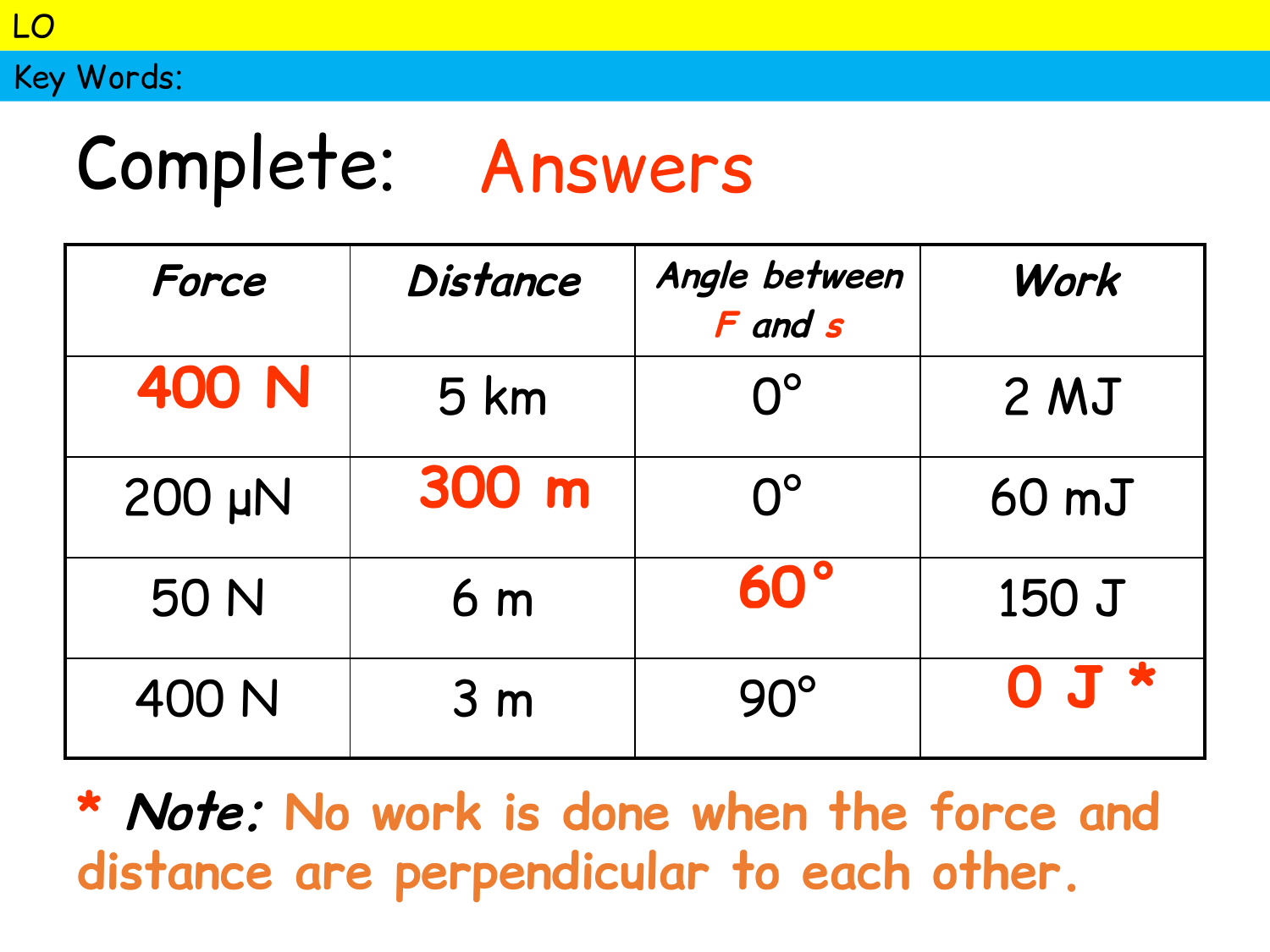

Answers
# Complete:
| Force | Distance | Angle between F and s | Work |
| --- | --- | --- | --- |
| 400 N | 5 km | 0° | 2 MJ |
| 200 μN | 300 m | 0° | 60 mJ |
| 50 N | 6 m | 60° | 150 J |
| 400 N | 3 m | 90° | 0 J |
400 N
300 m
60°
0 J *
* Note: No work is done when the force and distance are perpendicular to each other.